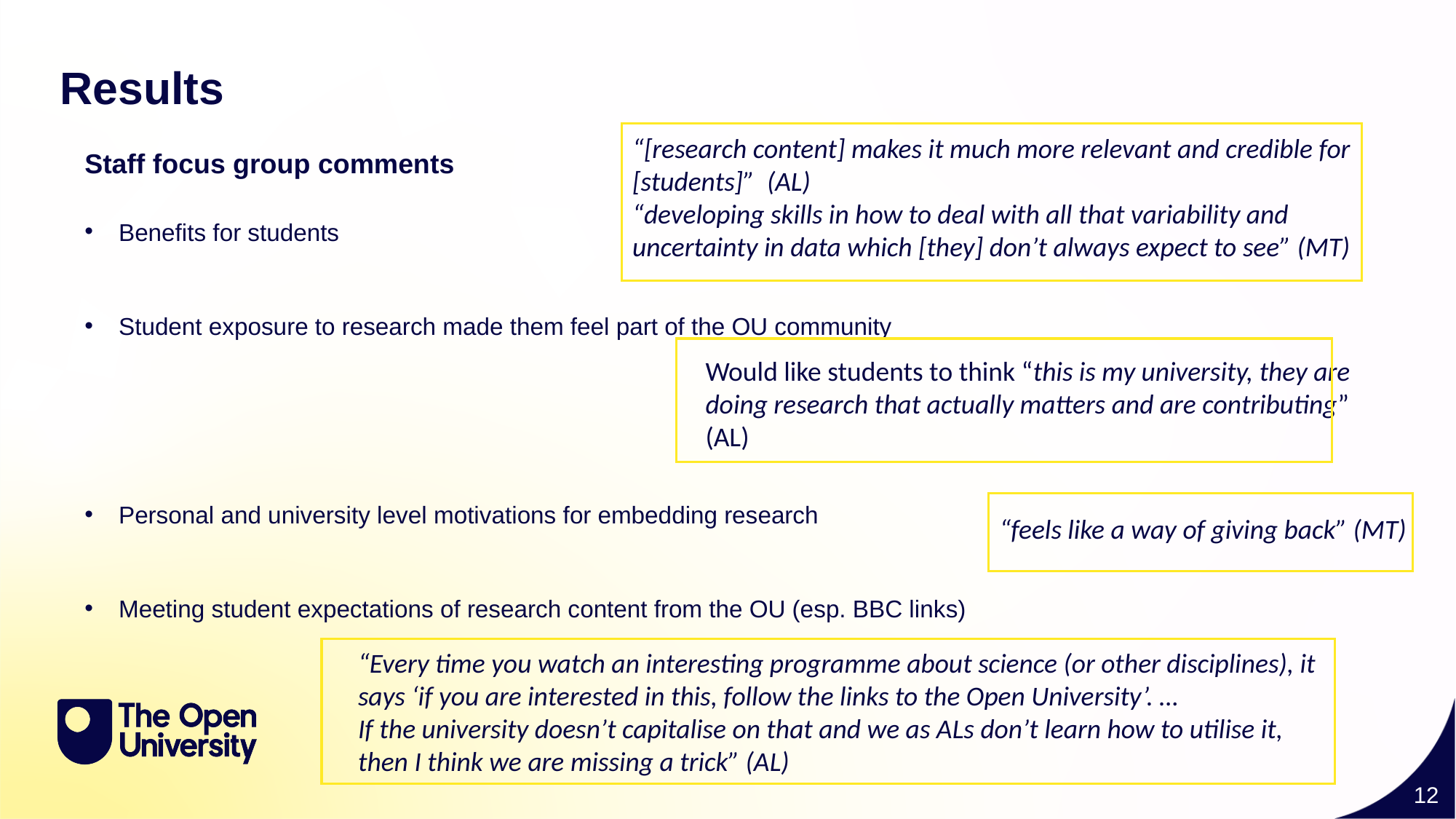

Results

“[research content] makes it much more relevant and credible for [students]”  (AL)
“developing skills in how to deal with all that variability and uncertainty in data which [they] don’t always expect to see” (MT)
Staff focus group comments
Benefits for students

Student exposure to research made them feel part of the OU community

Personal and university level motivations for embedding research

Meeting student expectations of research content from the OU (esp. BBC links)

Would like students to think “this is my university, they are doing research that actually matters and are contributing” (AL)

“feels like a way of giving back” (MT)

“Every time you watch an interesting programme about science (or other disciplines), it says ‘if you are interested in this, follow the links to the Open University’. …
If the university doesn’t capitalise on that and we as ALs don’t learn how to utilise it, then I think we are missing a trick” (AL)